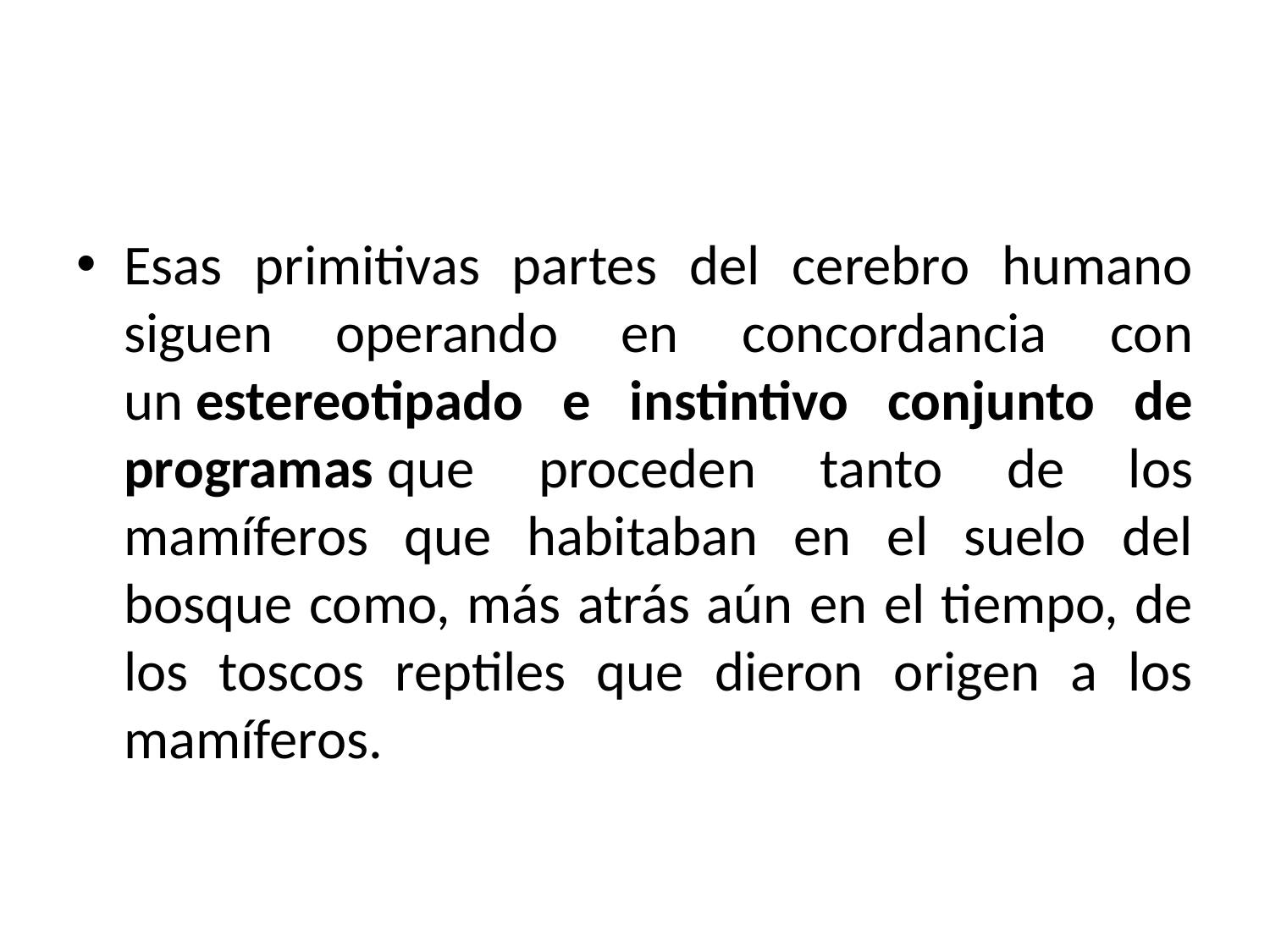

#
Esas primitivas partes del cerebro humano siguen operando en concordancia con un estereotipado e instintivo conjunto de programas que proceden tanto de los mamíferos que habitaban en el suelo del bosque como, más atrás aún en el tiempo, de los toscos reptiles que dieron origen a los mamíferos.